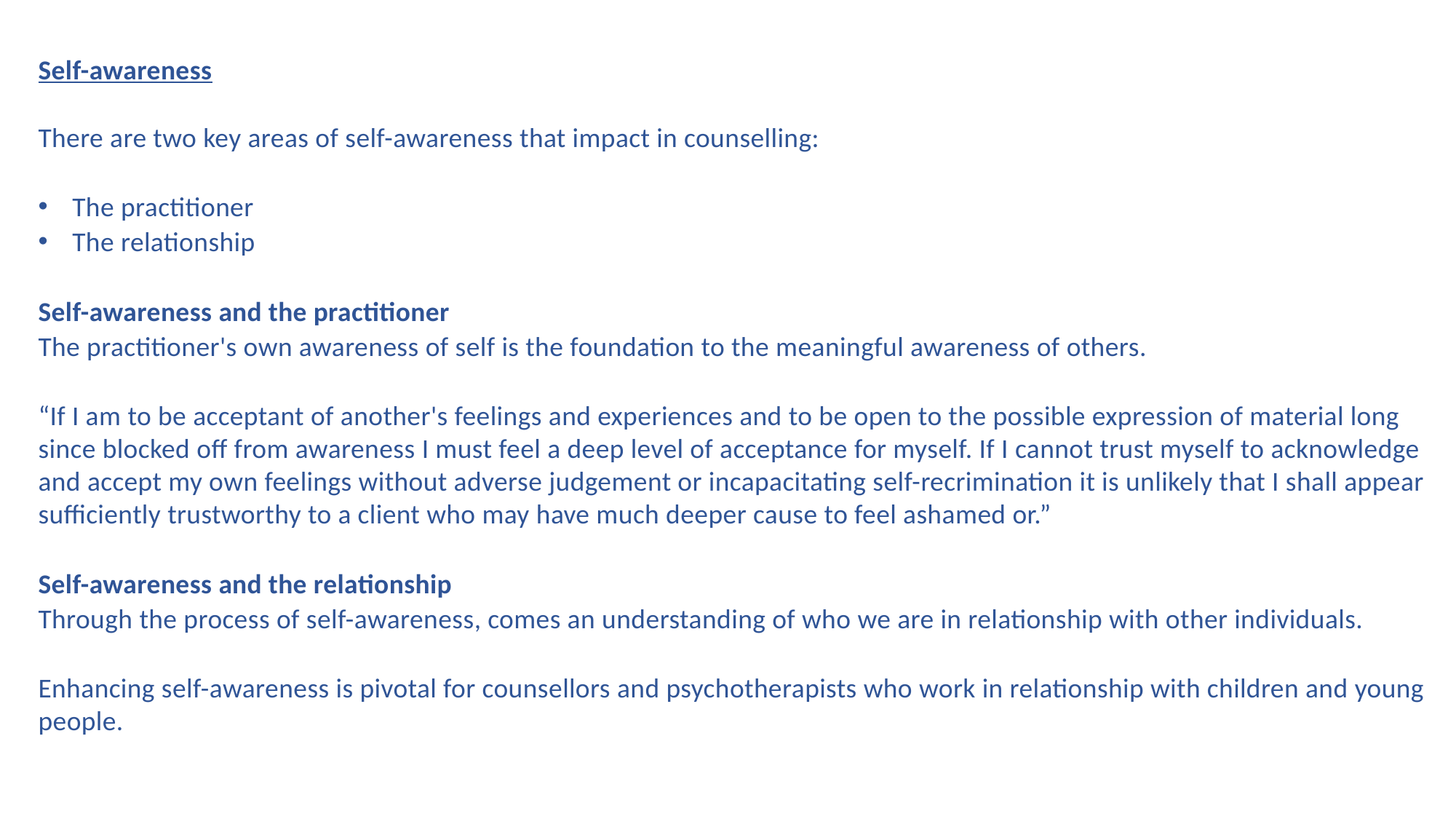

Self-awareness
There are two key areas of self-awareness that impact in counselling:

The practitioner
The relationship

Self-awareness and the practitioner
The practitioner's own awareness of self is the foundation to the meaningful awareness of others.

“If I am to be acceptant of another's feelings and experiences and to be open to the possible expression of material long since blocked off from awareness I must feel a deep level of acceptance for myself. If I cannot trust myself to acknowledge and accept my own feelings without adverse judgement or incapacitating self-recrimination it is unlikely that I shall appear sufficiently trustworthy to a client who may have much deeper cause to feel ashamed or.”

Self-awareness and the relationship
Through the process of self-awareness, comes an understanding of who we are in relationship with other individuals.

Enhancing self-awareness is pivotal for counsellors and psychotherapists who work in relationship with children and young people.